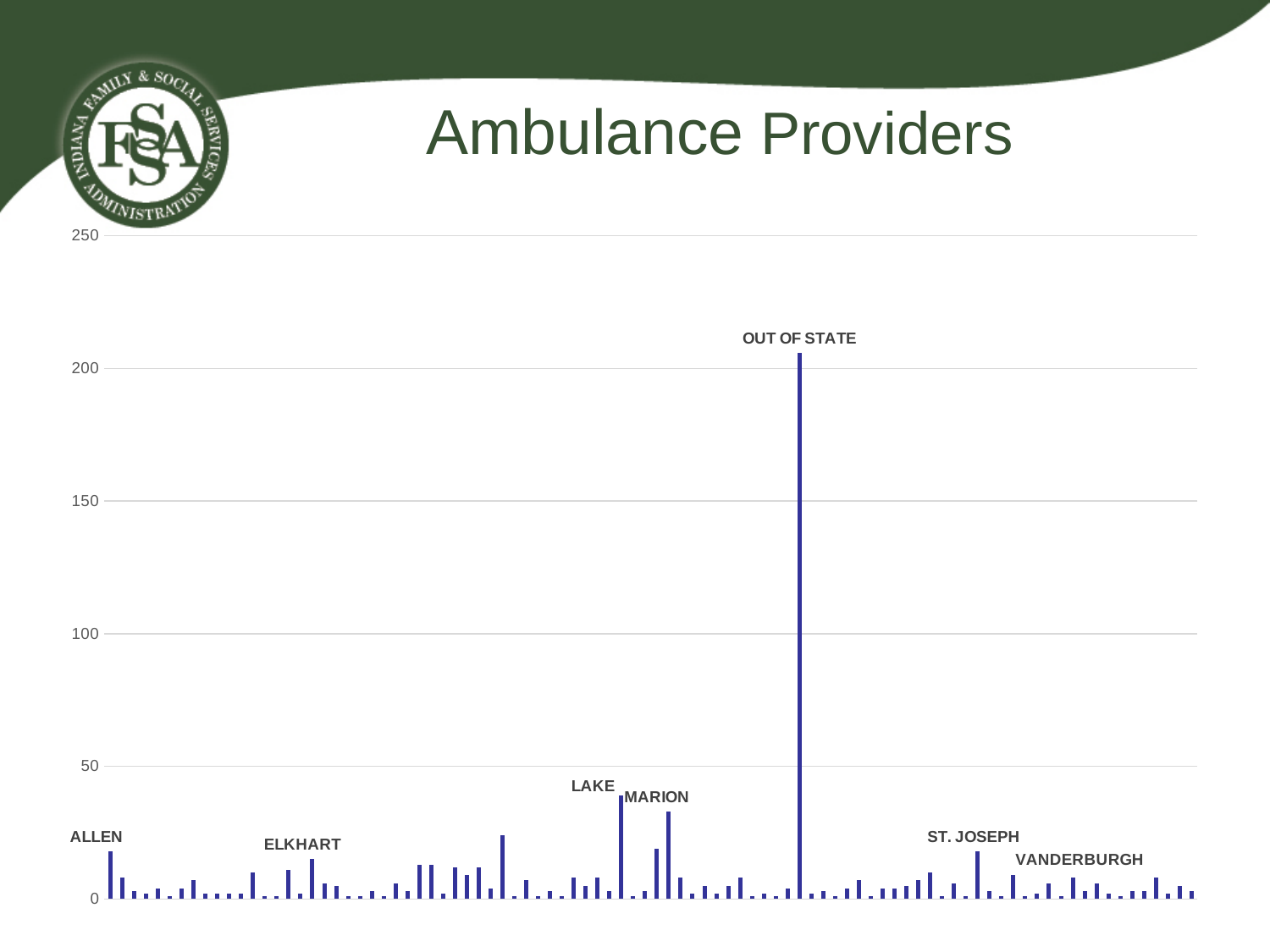

Ambulance Providers

### Chart

| Category |  |
|---|---|
| ALLEN        | 18.0 |
| BARTHOLOMEW  | 8.0 |
| BENTON       | 3.0 |
| BLACKFORD    | 2.0 |
| BOONE        | 4.0 |
| CARROLL      | 1.0 |
| CASS         | 4.0 |
| CLARK        | 7.0 |
| CLAY         | 2.0 |
| CLINTON      | 2.0 |
| CRAWFORD     | 2.0 |
| DAVIESS      | 2.0 |
| DEARBORN     | 10.0 |
| DECATUR      | 1.0 |
| DEKALB       | 1.0 |
| DELAWARE     | 11.0 |
| DUBOIS       | 2.0 |
| ELKHART      | 15.0 |
| FAYETTE      | 6.0 |
| FLOYD        | 5.0 |
| FOUNTAIN     | 1.0 |
| FRANKLIN     | 1.0 |
| FULTON       | 3.0 |
| GIBSON       | 1.0 |
| GRANT        | 6.0 |
| GREENE       | 3.0 |
| HAMILTON     | 13.0 |
| HANCOCK      | 13.0 |
| HARRISON     | 2.0 |
| HENDRICKS    | 12.0 |
| HENRY        | 9.0 |
| HOWARD       | 12.0 |
| HUNTINGTON   | 4.0 |
| IFSSA        | 24.0 |
| JACKSON      | 1.0 |
| JASPER       | 7.0 |
| JAY          | 1.0 |
| JEFFERSON    | 3.0 |
| JENNINGS     | 1.0 |
| JOHNSON      | 8.0 |
| KNOX         | 5.0 |
| KOSCIUSKO    | 8.0 |
| LAGRANGE     | 3.0 |
| LAKE         | 39.0 |
| LAPORTE      | 1.0 |
| LAWRENCE     | 3.0 |
| MADISON      | 19.0 |
| MARION       | 33.0 |
| MARSHALL     | 8.0 |
| MARTIN       | 2.0 |
| MIAMI        | 5.0 |
| MONROE       | 2.0 |
| MONTGOMERY   | 5.0 |
| MORGAN       | 8.0 |
| NEWTON       | 1.0 |
| NOBLE        | 2.0 |
| OHIO         | 1.0 |
| ORANGE       | 4.0 |
| OUT OF STATE | 206.0 |
| OWEN         | 2.0 |
| PARKE        | 3.0 |
| PERRY        | 1.0 |
| PIKE         | 4.0 |
| PORTER       | 7.0 |
| POSEY        | 1.0 |
| PULASKI      | 4.0 |
| PUTNAM       | 4.0 |
| RANDOLPH     | 5.0 |
| RIPLEY       | 7.0 |
| RUSH         | 10.0 |
| SCOTT        | 1.0 |
| SHELBY       | 6.0 |
| SPENCER      | 1.0 |
| ST. JOSEPH   | 18.0 |
| STARKE       | 3.0 |
| STEUBEN      | 1.0 |
| SULLIVAN     | 9.0 |
| SWITZERLAND  | 1.0 |
| TIPPECANOE   | 2.0 |
| TIPTON       | 6.0 |
| UNION        | 1.0 |
| VANDERBURGH  | 8.0 |
| VERMILLION   | 3.0 |
| VIGO         | 6.0 |
| WABASH       | 2.0 |
| WARREN       | 1.0 |
| WARRICK      | 3.0 |
| WASHINGTON   | 3.0 |
| WAYNE        | 8.0 |
| WELLS        | 2.0 |
| WHITE        | 5.0 |
| WHITLEY      | 3.0 |